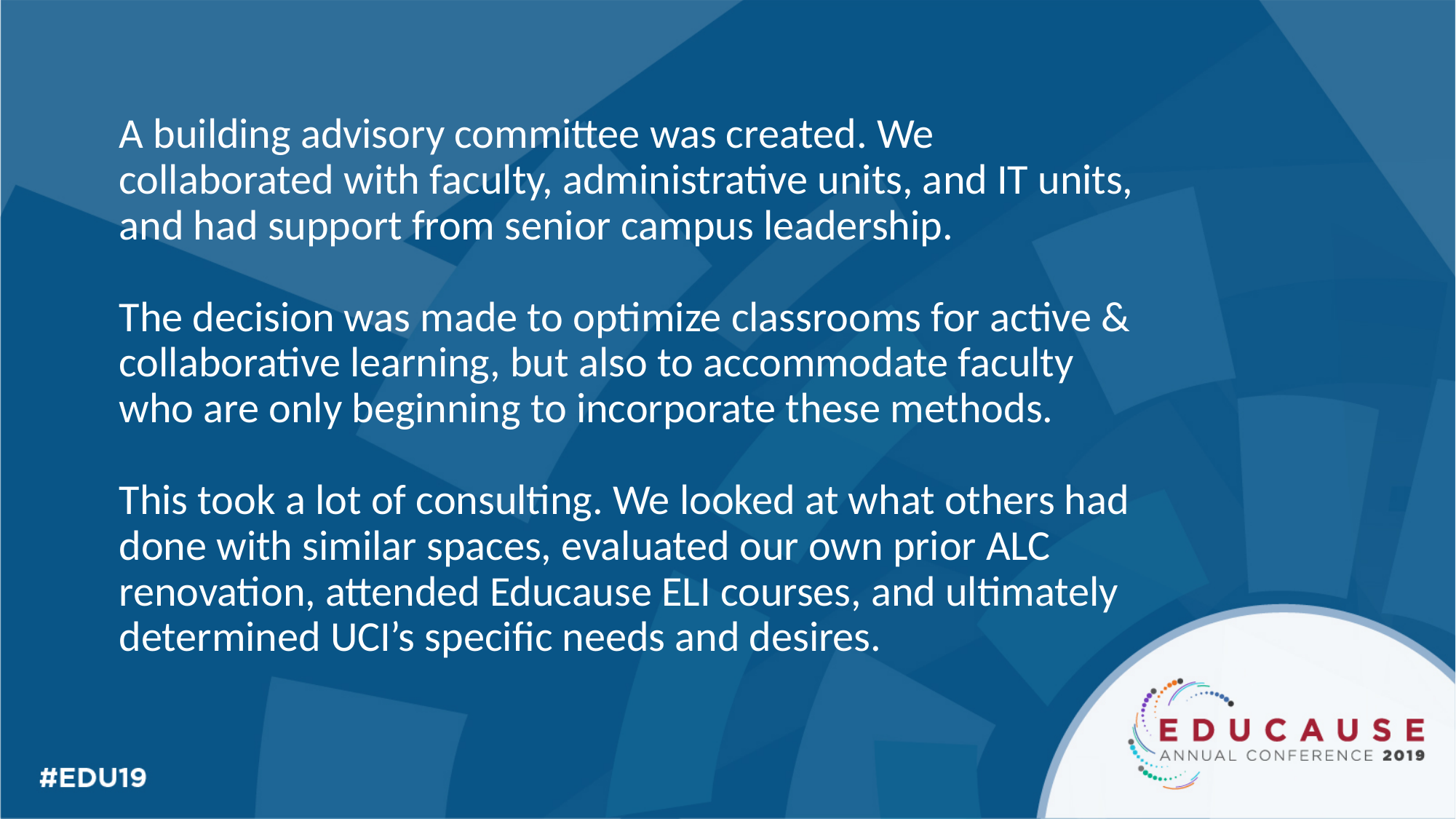

A building advisory committee was created. We collaborated with faculty, administrative units, and IT units, and had support from senior campus leadership.

The decision was made to optimize classrooms for active & collaborative learning, but also to accommodate faculty who are only beginning to incorporate these methods.

This took a lot of consulting. We looked at what others had done with similar spaces, evaluated our own prior ALC renovation, attended Educause ELI courses, and ultimately determined UCI’s specific needs and desires.